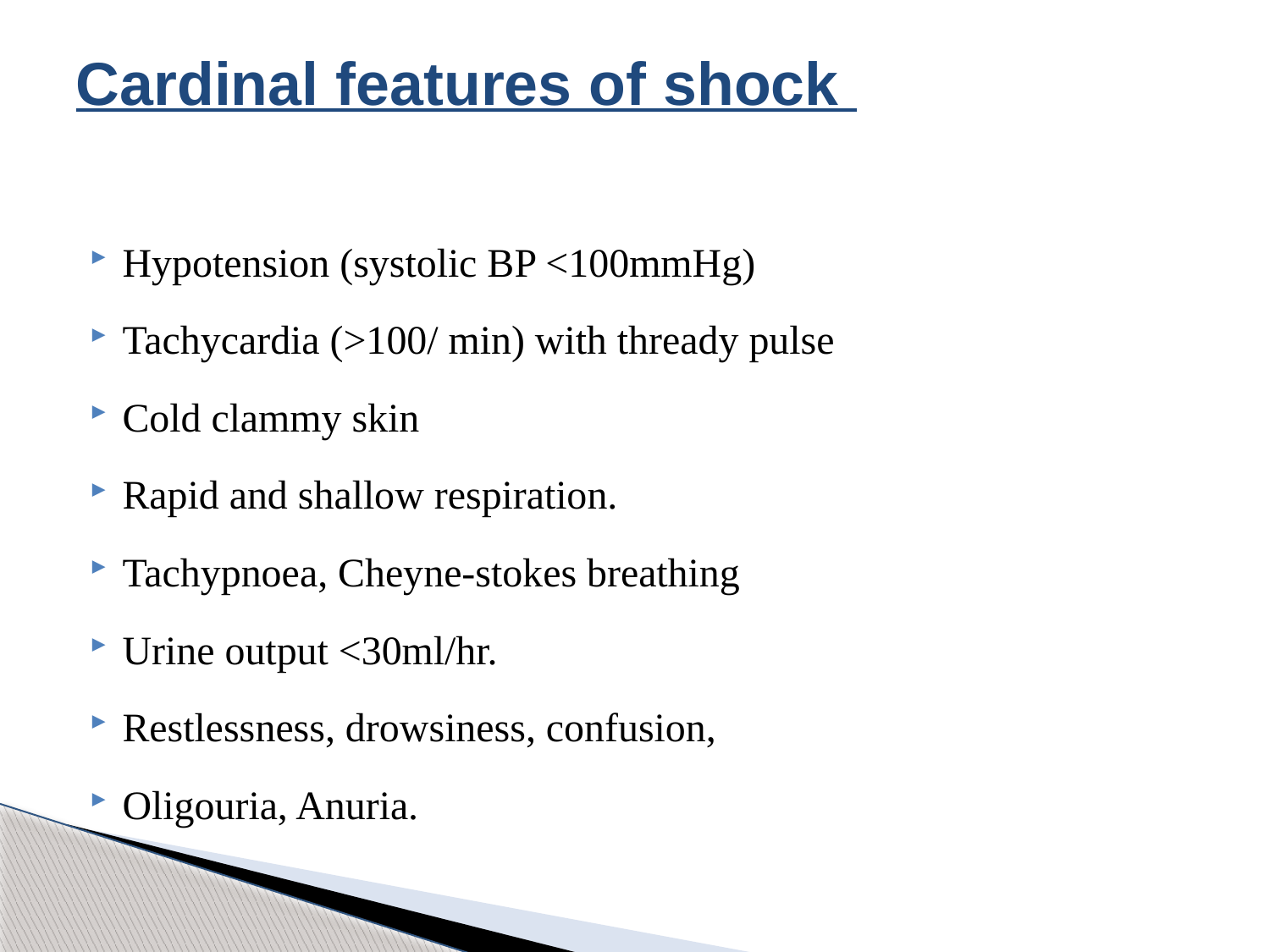

# Cardinal features of shock
Hypotension (systolic BP <100mmHg)
Tachycardia (>100/ min) with thready pulse
Cold clammy skin
Rapid and shallow respiration.
Tachypnoea, Cheyne-stokes breathing
Urine output <30ml/hr.
Restlessness, drowsiness, confusion,
Oligouria, Anuria.